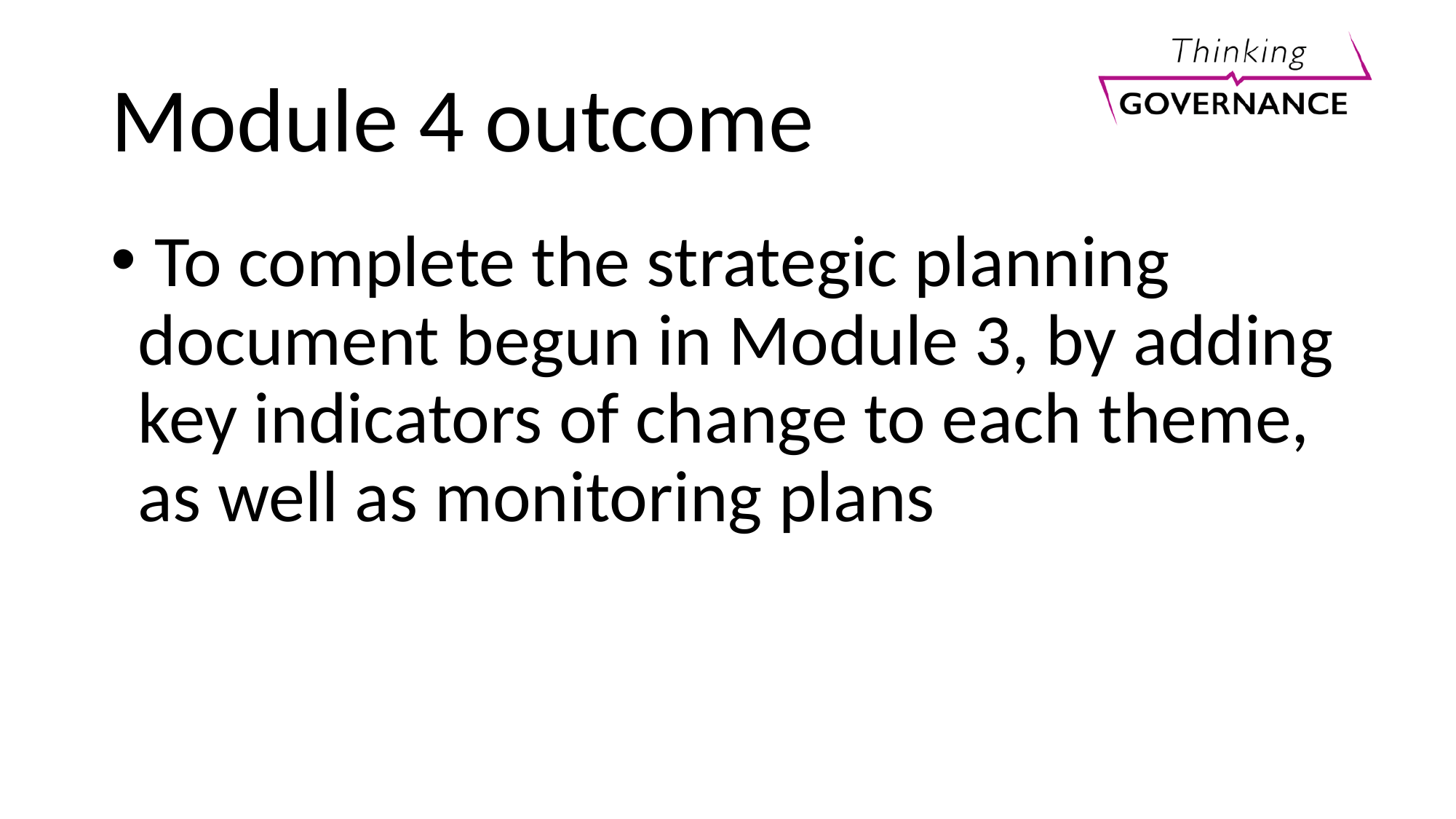

# Module 4 outcome
 To complete the strategic planning document begun in Module 3, by adding key indicators of change to each theme, as well as monitoring plans